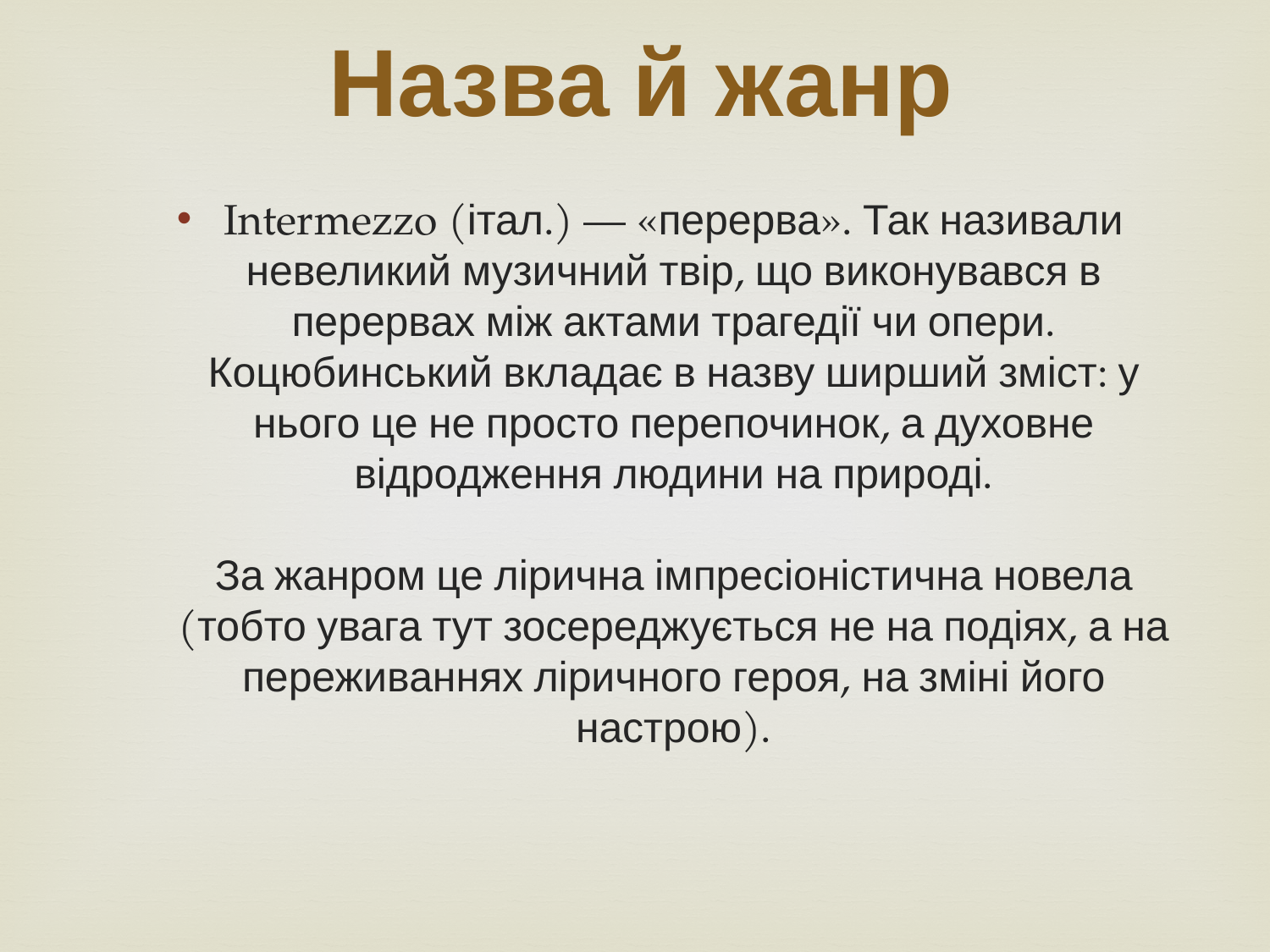

Назва й жанр
Intermezzo (італ.) — «перерва». Так називали невеликий музичний твір, що виконувався в перервах між актами трагедії чи опери. Коцюбинський вкладає в назву ширший зміст: у нього це не просто перепочинок, а духовне відродження людини на природі.
За жанром це лірична імпресіоністична новела (тобто увага тут зосереджується не на подіях, а на переживаннях ліричного героя, на зміні його настрою).